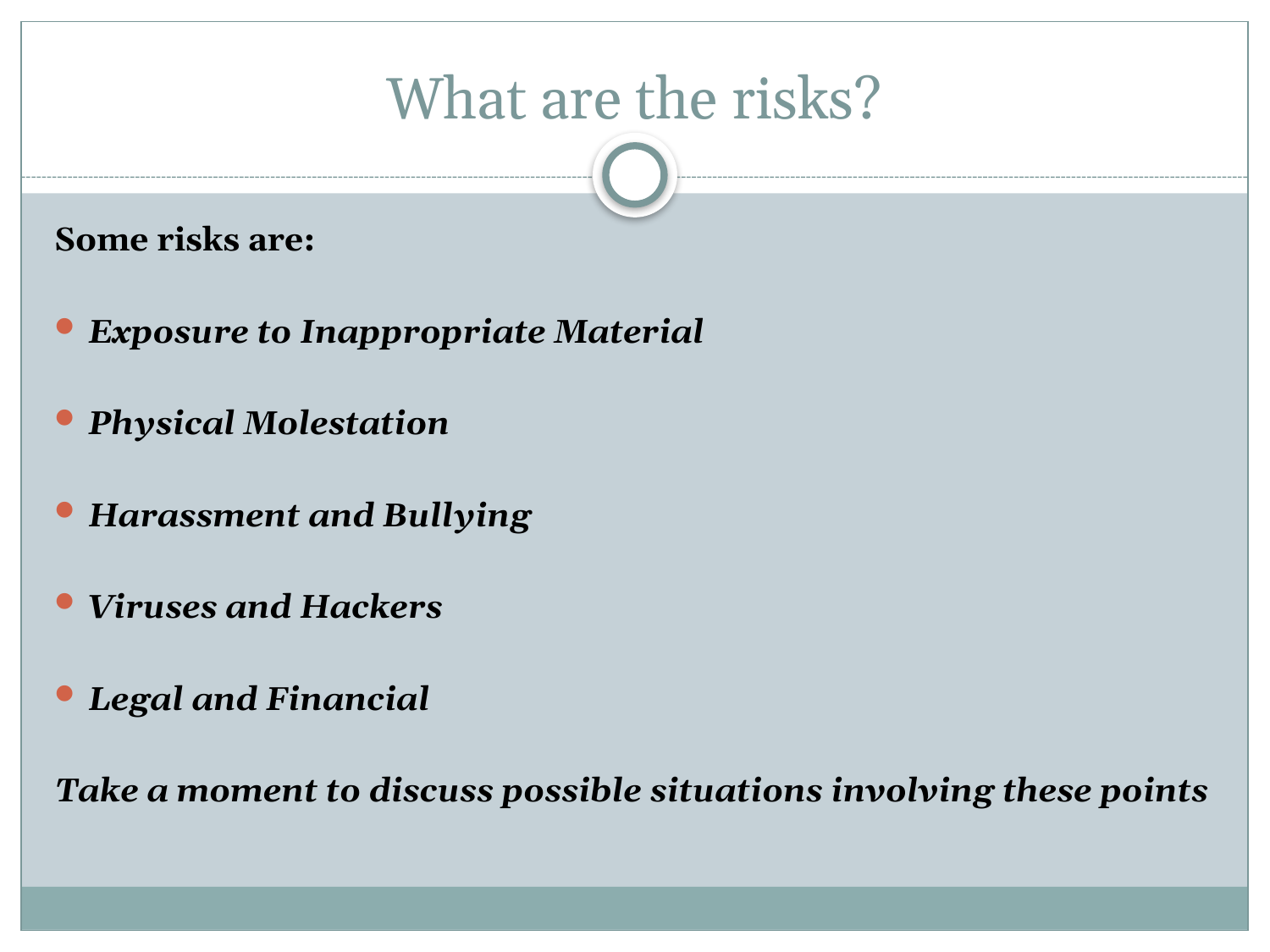

# What are the risks?
Some risks are:

Exposure to Inappropriate Material

Physical Molestation

Harassment and Bullying

Viruses and Hackers

Legal and Financial

Take a moment to discuss possible situations involving these points